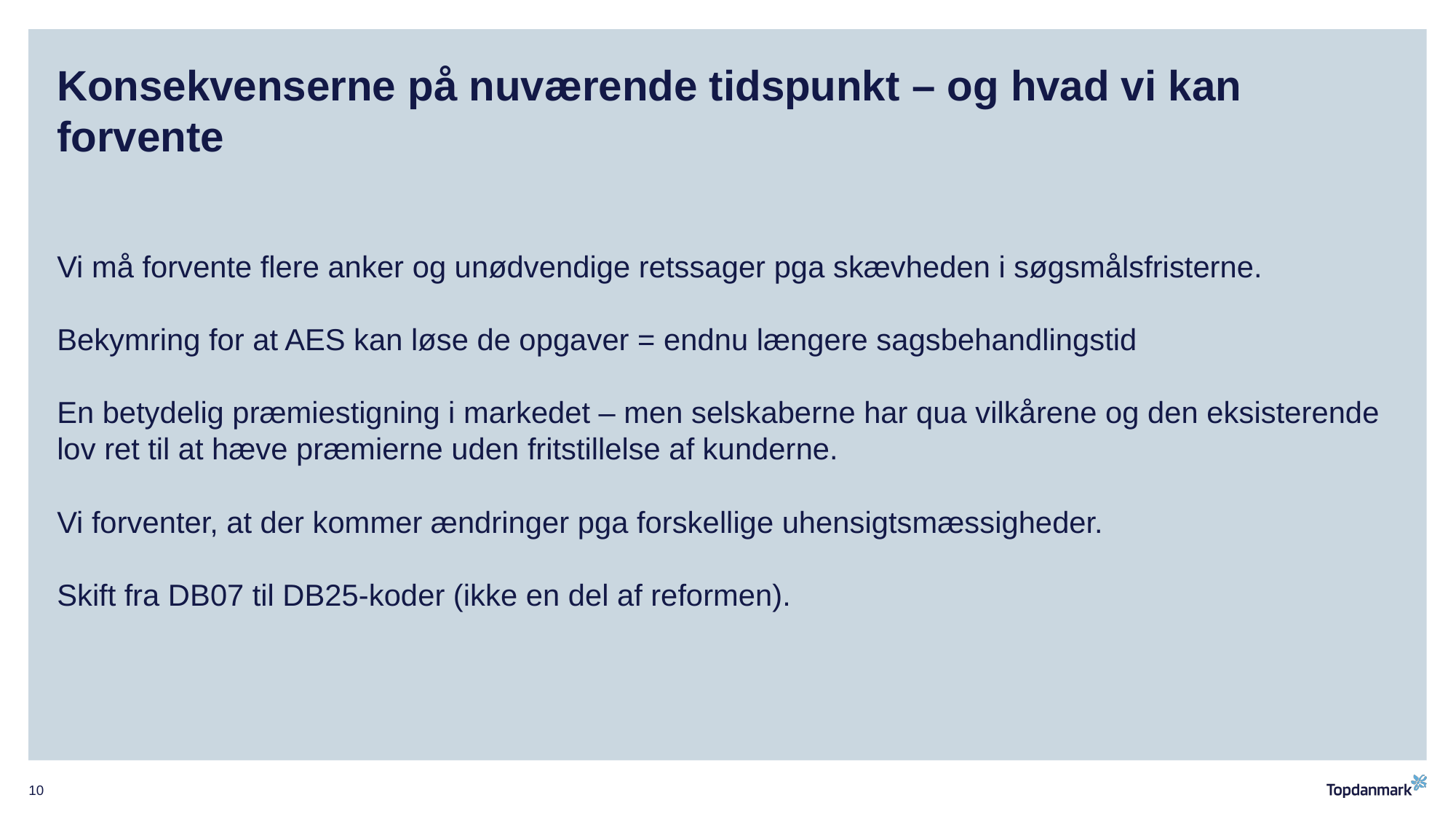

# Konsekvenserne på nuværende tidspunkt – og hvad vi kan forvente Vi må forvente flere anker og unødvendige retssager pga skævheden i søgsmålsfristerne. Bekymring for at AES kan løse de opgaver = endnu længere sagsbehandlingstid En betydelig præmiestigning i markedet – men selskaberne har qua vilkårene og den eksisterende lov ret til at hæve præmierne uden fritstillelse af kunderne. Vi forventer, at der kommer ændringer pga forskellige uhensigtsmæssigheder. Skift fra DB07 til DB25-koder (ikke en del af reformen).
10